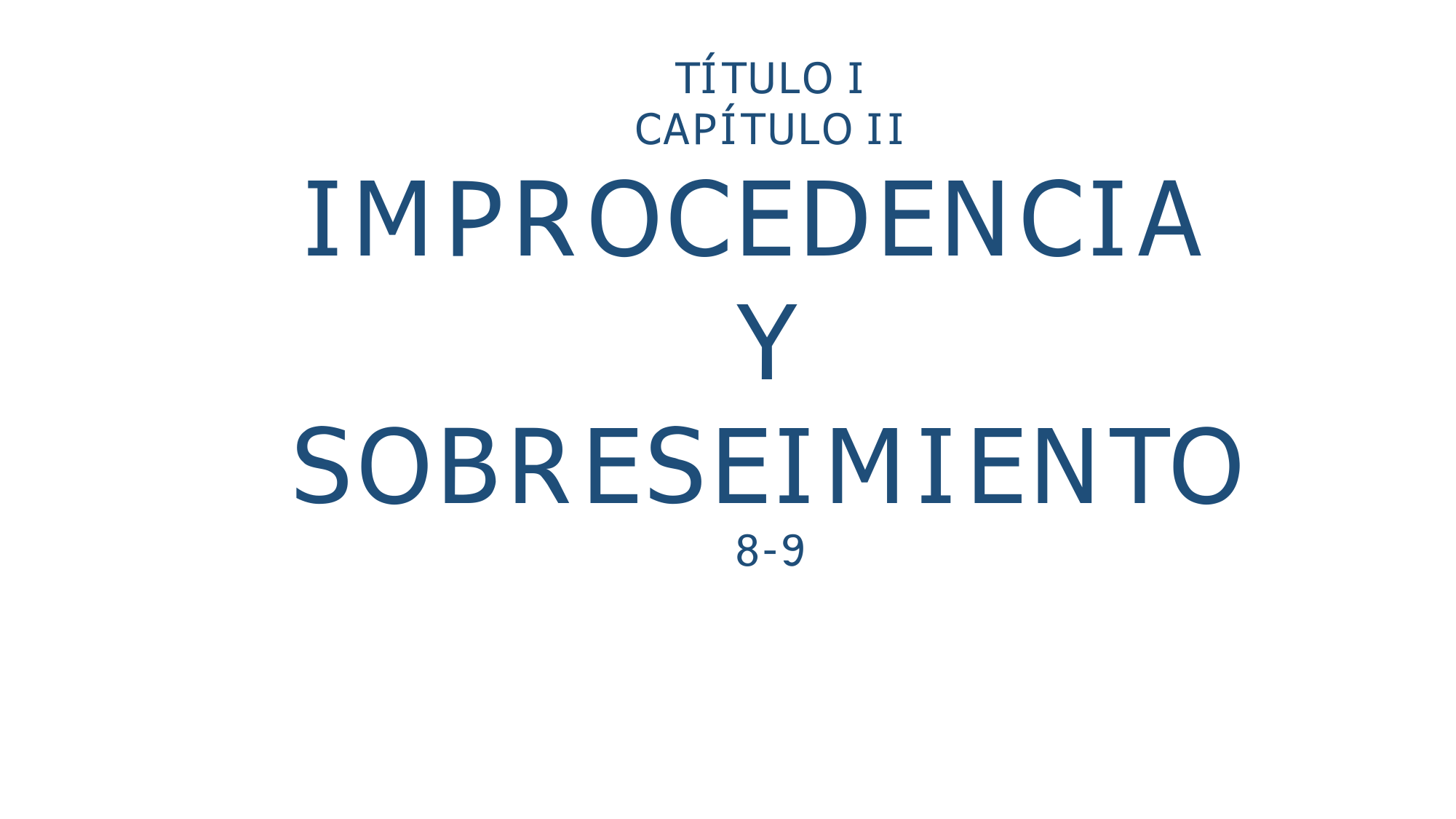

TÍTULO I
CAPÍTULO II
IMPROCEDENCIA
Y SOBRESEIMIENTO
8-9